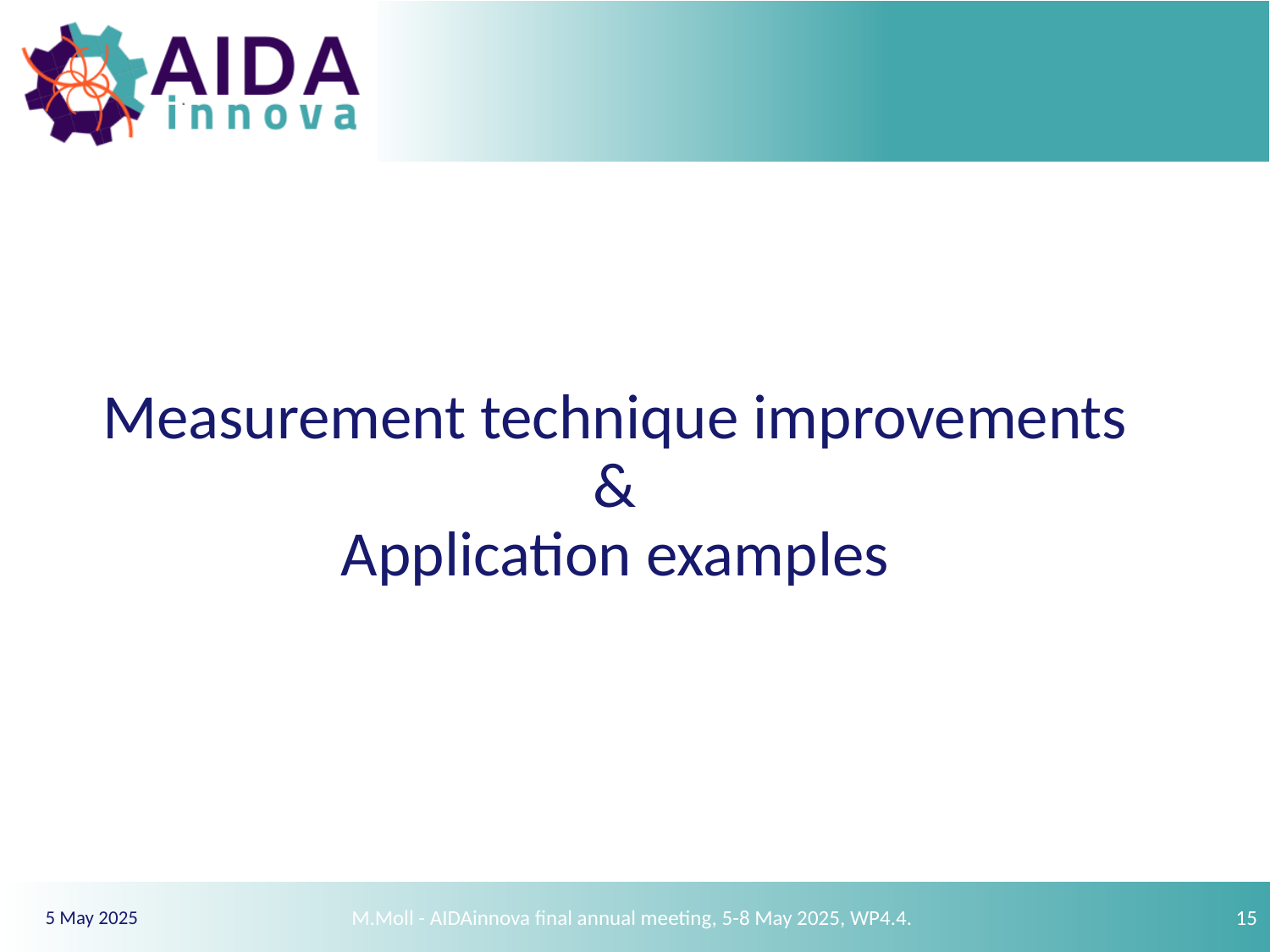

# Measurement technique improvements & Application examples
M.Moll - AIDAinnova final annual meeting, 5-8 May 2025, WP4.4.
15
5 May 2025